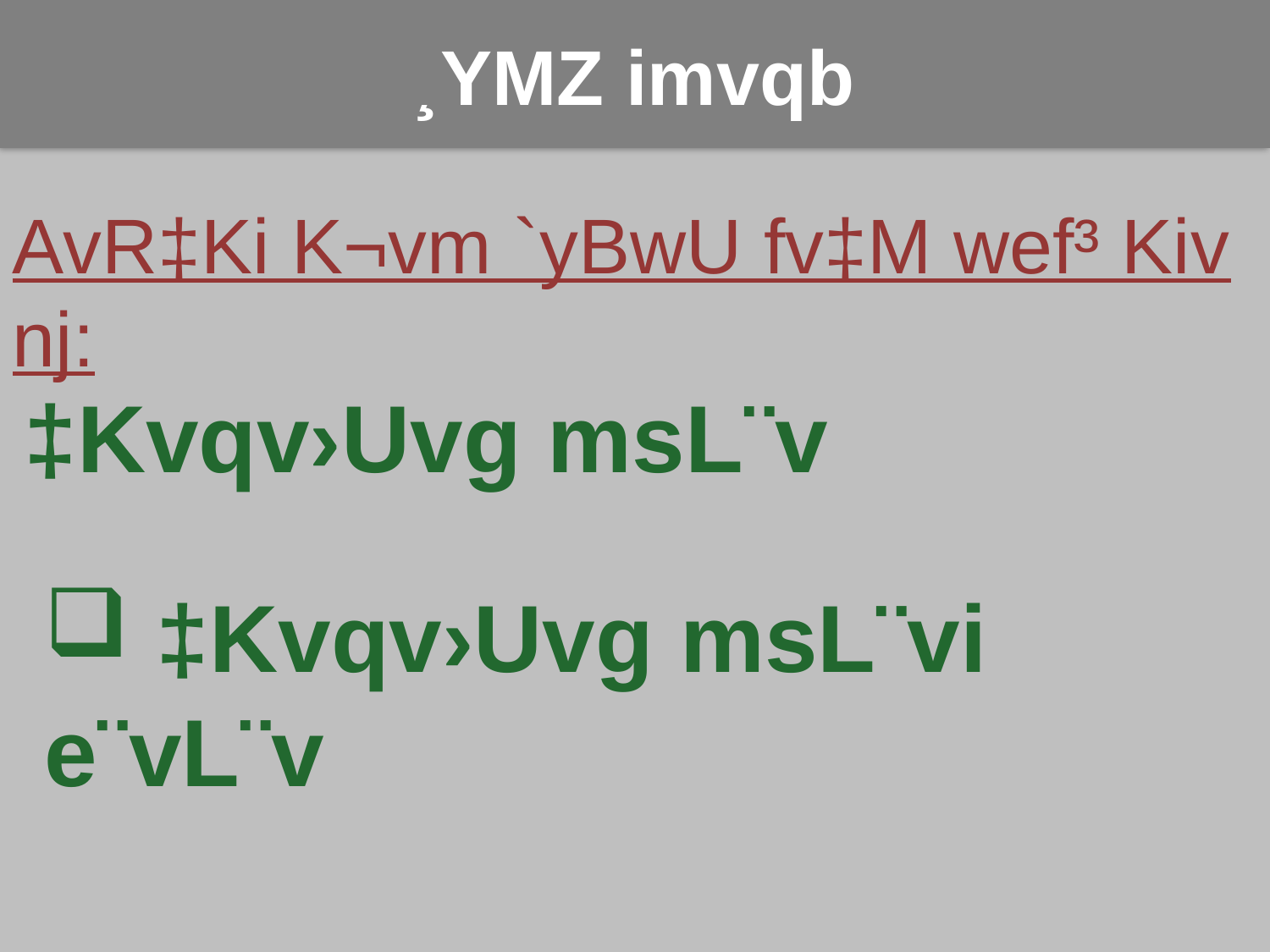

# ¸YMZ imvqb
AvR‡Ki K¬vm `yBwU fv‡M wef³ Kiv nj:
  ‡Kvqv›Uvg msL¨v
 ‡Kvqv›Uvg msL¨vi e¨vL¨v